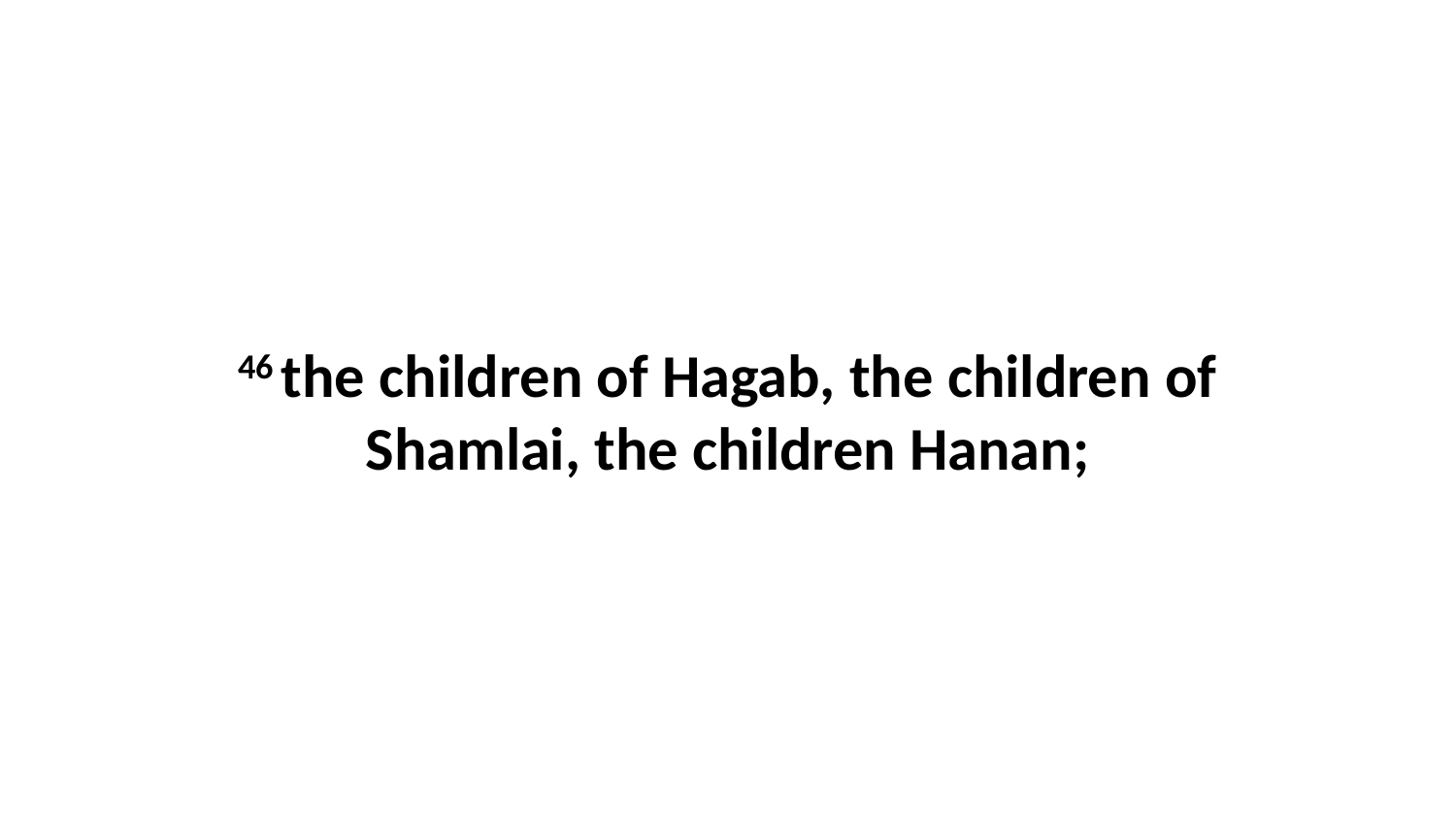

46 the children of Hagab, the children of Shamlai, the children Hanan;